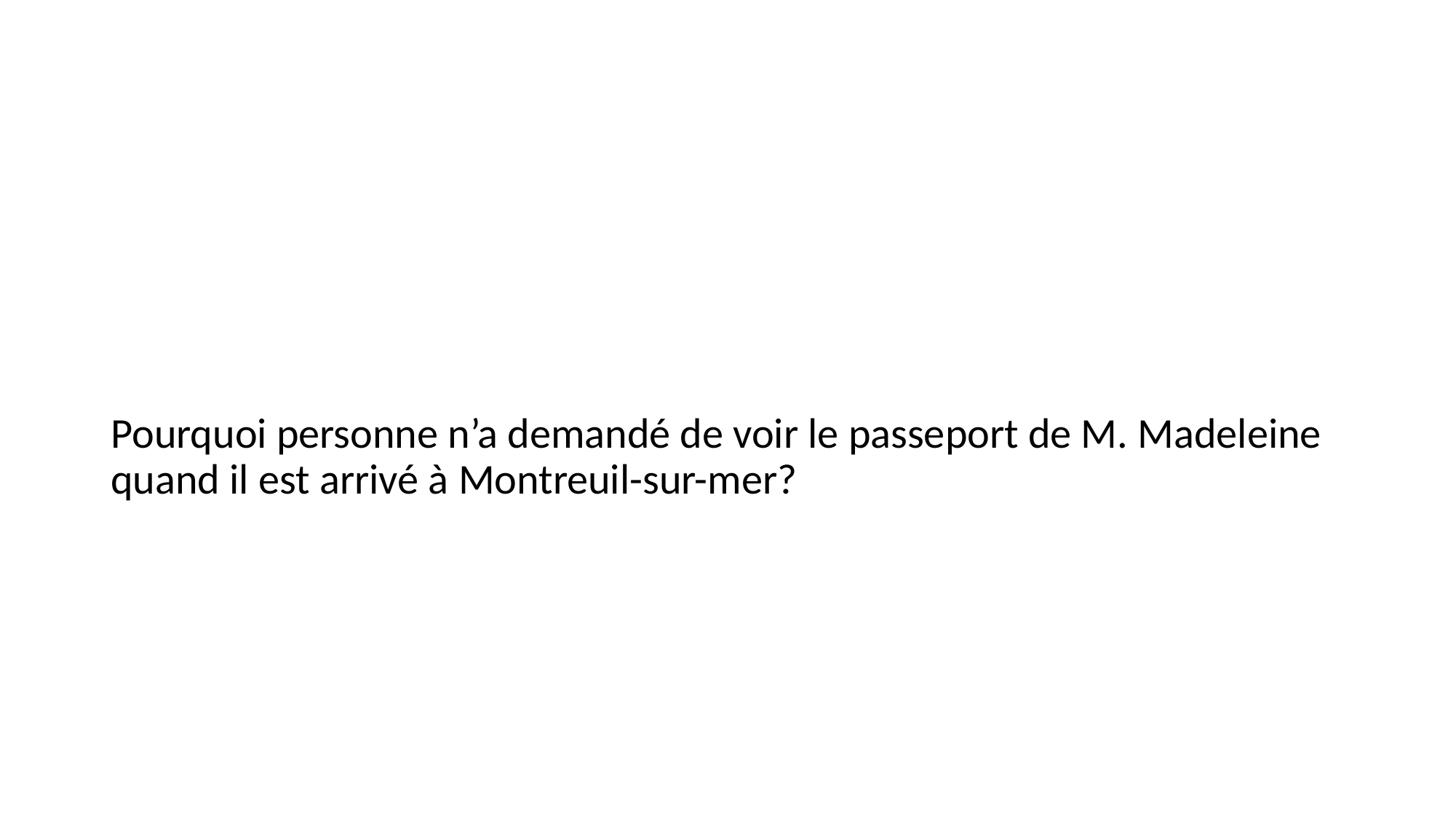

#

Pourquoi personne n’a demandé de voir le passeport de M. Madeleine quand il est arrivé à Montreuil-sur-mer?